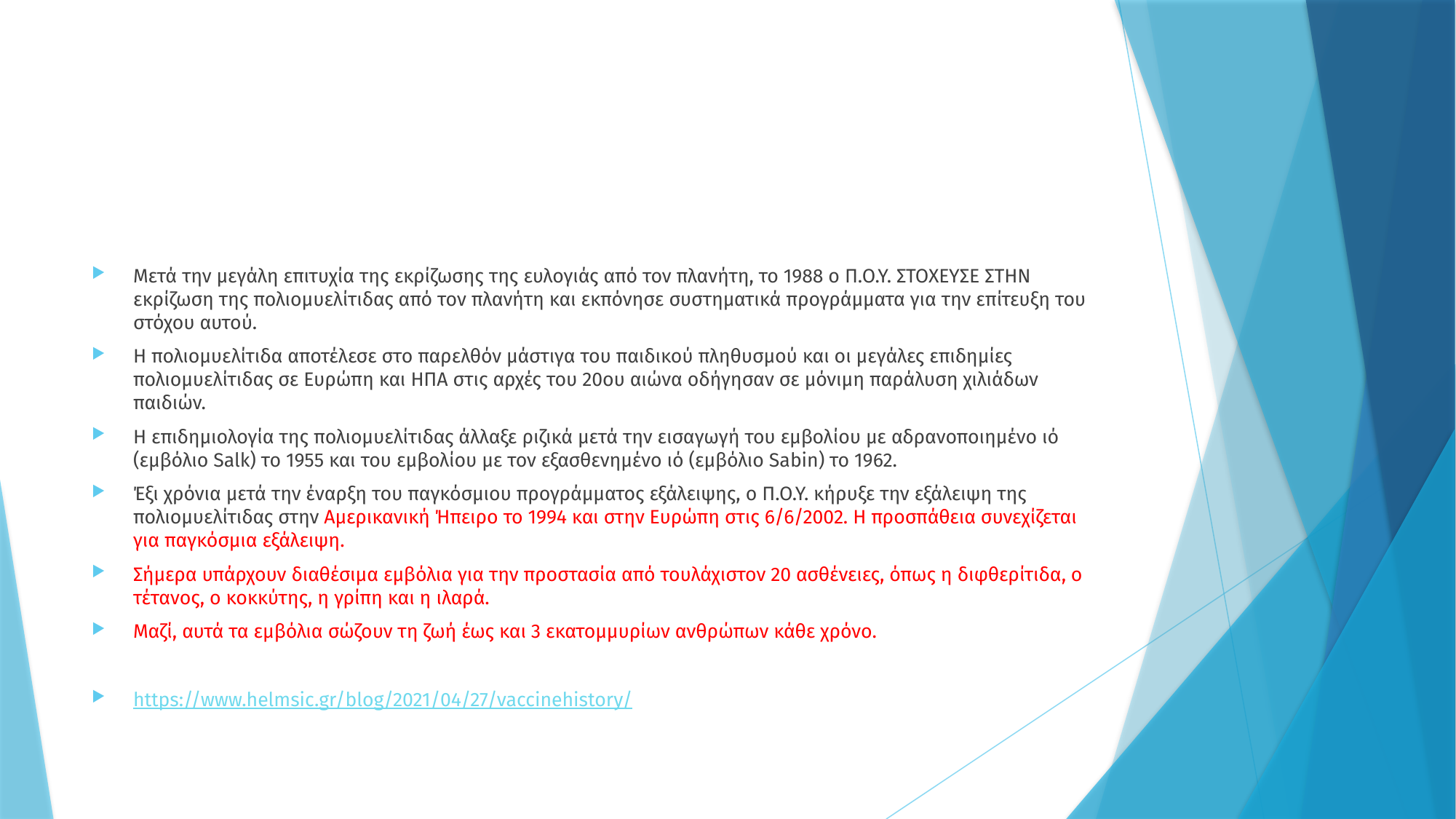

#
Μετά την μεγάλη επιτυχία της εκρίζωσης της ευλογιάς από τον πλανήτη, το 1988 ο Π.Ο.Υ. ΣΤΟΧΕΥΣΕ ΣΤΗΝ εκρίζωση της πολιομυελίτιδας από τον πλανήτη και εκπόνησε συστηματικά προγράμματα για την επίτευξη του στόχου αυτού.
Η πολιομυελίτιδα αποτέλεσε στο παρελθόν μάστιγα του παιδικού πληθυσμού και οι μεγάλες επιδημίες πολιομυελίτιδας σε Ευρώπη και ΗΠΑ στις αρχές του 20ου αιώνα οδήγησαν σε μόνιμη παράλυση χιλιάδων παιδιών.
Η επιδημιολογία της πολιομυελίτιδας άλλαξε ριζικά μετά την εισαγωγή του εμβολίου με αδρανοποιημένο ιό (εμβόλιο Salk) το 1955 και του εμβολίου με τον εξασθενημένο ιό (εμβόλιο Sabin) το 1962.
Έξι χρόνια μετά την έναρξη του παγκόσμιου προγράμματος εξάλειψης, ο Π.Ο.Υ. κήρυξε την εξάλειψη της πολιομυελίτιδας στην Αμερικανική Ήπειρο το 1994 και στην Ευρώπη στις 6/6/2002. Η προσπάθεια συνεχίζεται για παγκόσμια εξάλειψη.
Σήμερα υπάρχουν διαθέσιμα εμβόλια για την προστασία από τουλάχιστον 20 ασθένειες, όπως η διφθερίτιδα, ο τέτανος, ο κοκκύτης, η γρίπη και η ιλαρά.
Μαζί, αυτά τα εμβόλια σώζουν τη ζωή έως και 3 εκατομμυρίων ανθρώπων κάθε χρόνο.

https://www.helmsic.gr/blog/2021/04/27/vaccinehistory/